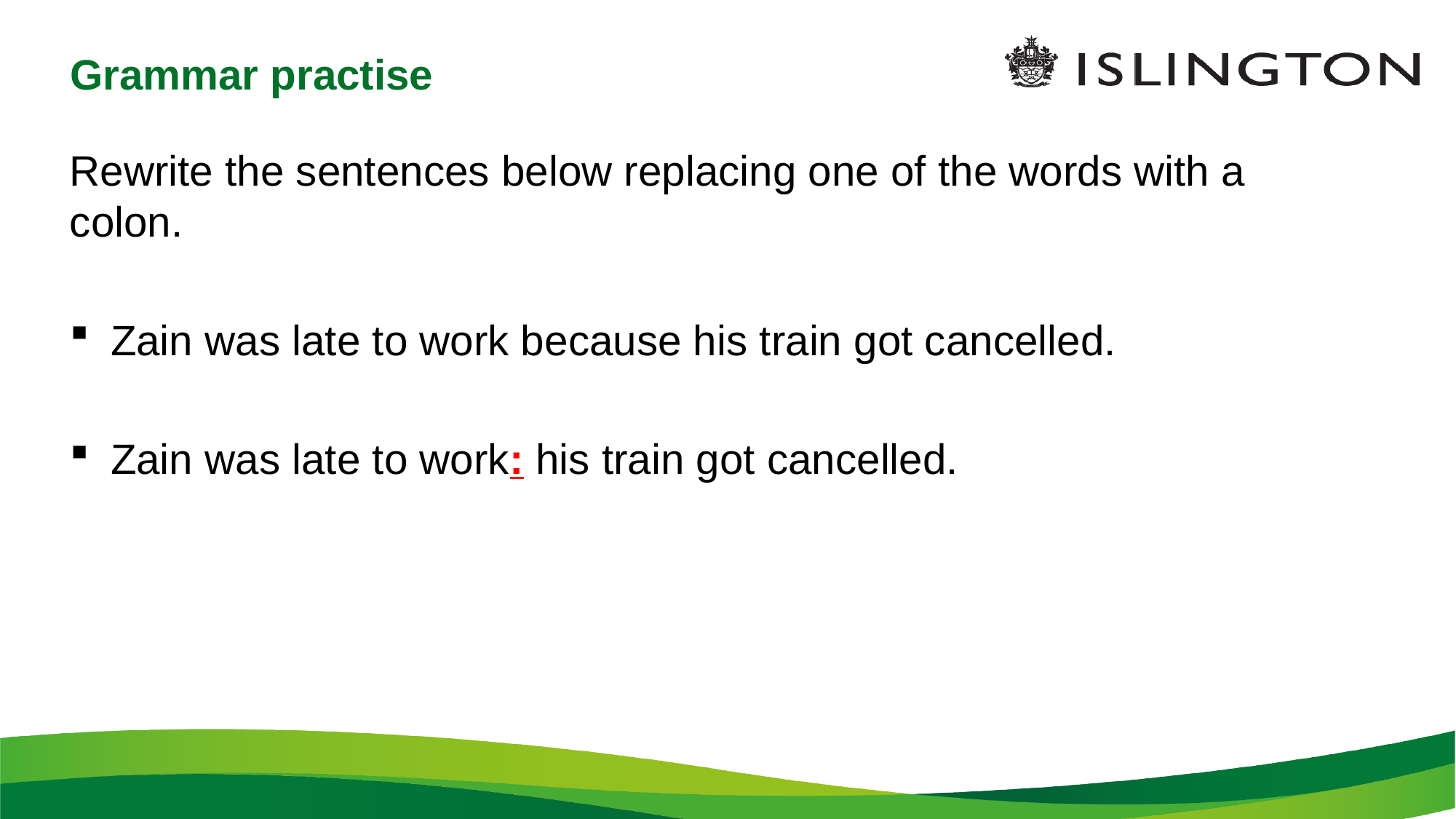

# Grammar practise
Rewrite the sentences below replacing one of the words with a  colon.

Zain was late to work because his train got cancelled.

Zain was late to work: his train got cancelled.